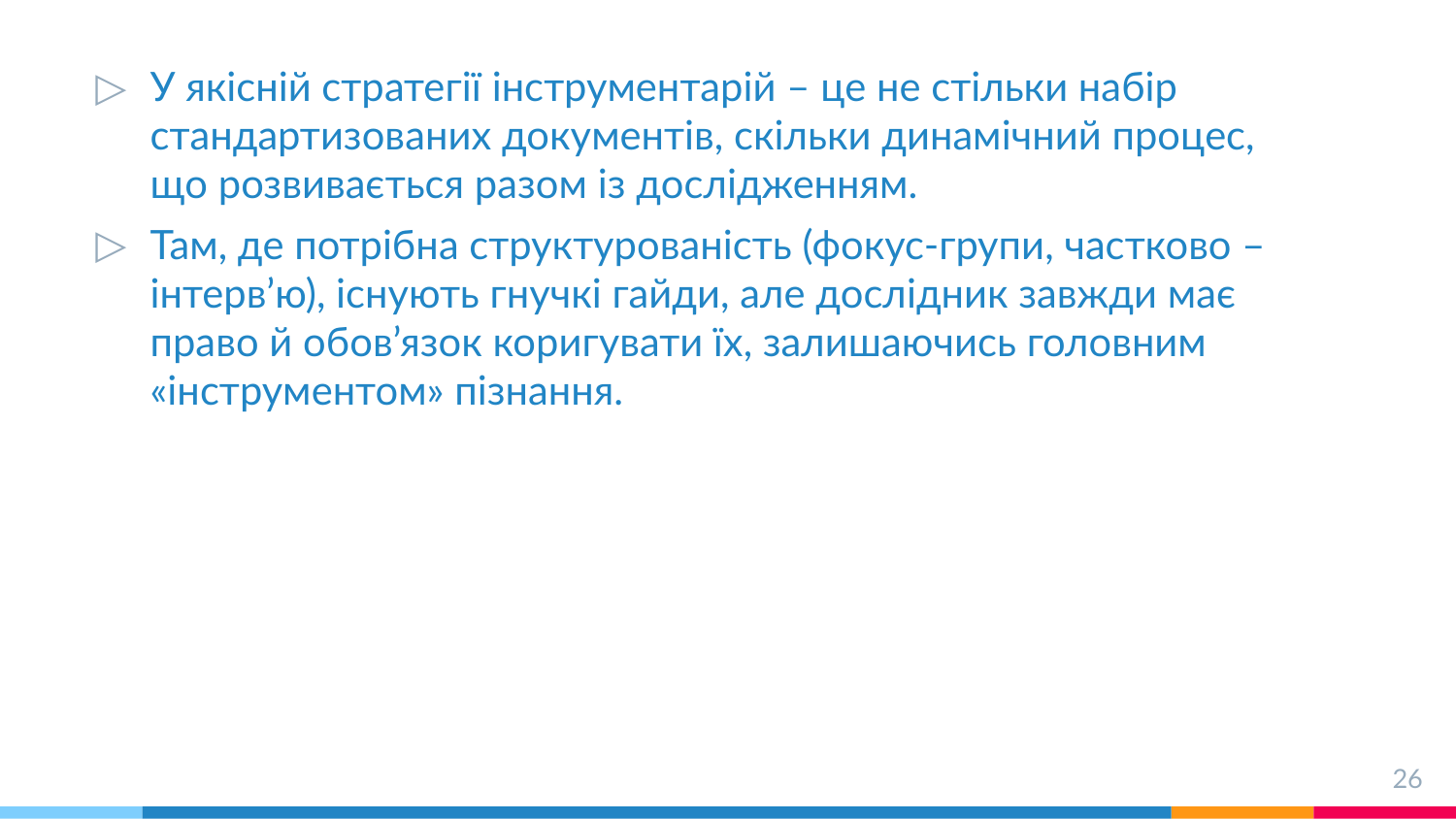

У якісній стратегії інструментарій – це не стільки набір стандартизованих документів, скільки динамічний процес, що розвивається разом із дослідженням.
Там, де потрібна структурованість (фокус-групи, частково – інтерв’ю), існують гнучкі гайди, але дослідник завжди має право й обов’язок коригувати їх, залишаючись головним «інструментом» пізнання.
26